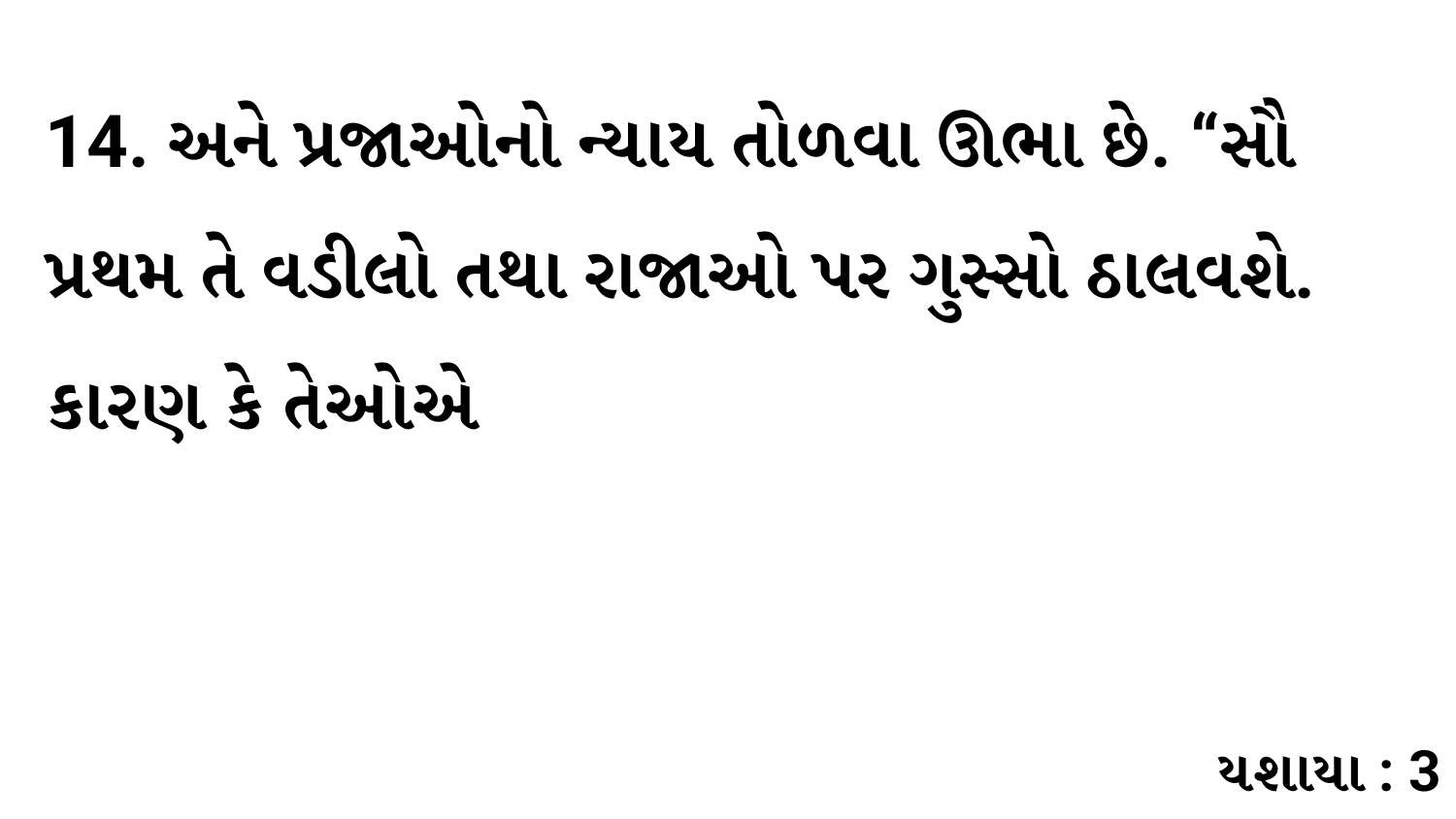

14. અને પ્રજાઓનો ન્યાય તોળવા ઊભા છે. “સૌ પ્રથમ તે વડીલો તથા રાજાઓ પર ગુસ્સો ઠાલવશે. કારણ કે તેઓએ
યશાયા : 3